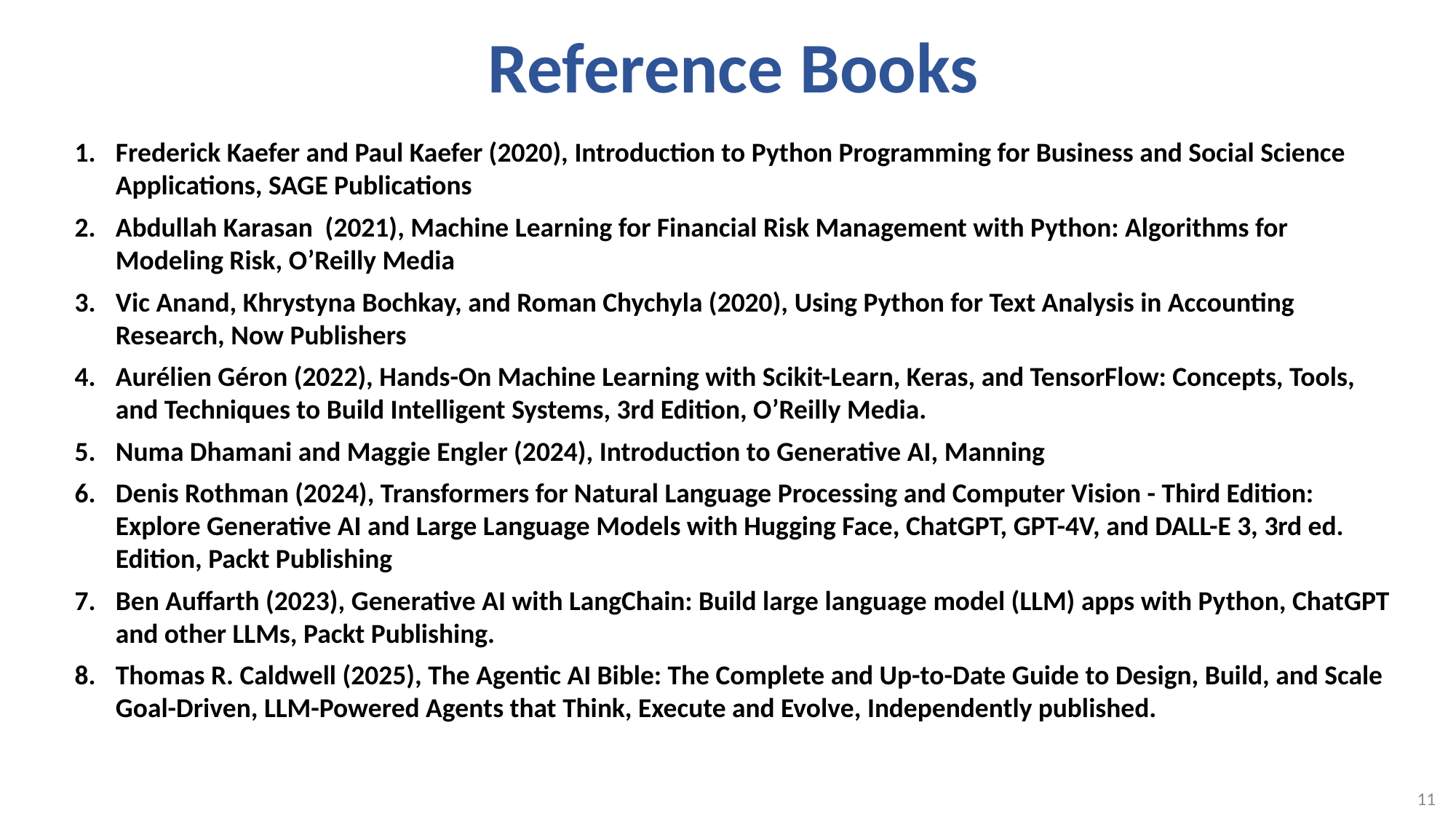

# Reference Books
Frederick Kaefer and Paul Kaefer (2020), Introduction to Python Programming for Business and Social Science Applications, SAGE Publications
Abdullah Karasan  (2021), Machine Learning for Financial Risk Management with Python: Algorithms for Modeling Risk, O’Reilly Media
Vic Anand, Khrystyna Bochkay, and Roman Chychyla (2020), Using Python for Text Analysis in Accounting Research, Now Publishers
Aurélien Géron (2022), Hands-On Machine Learning with Scikit-Learn, Keras, and TensorFlow: Concepts, Tools, and Techniques to Build Intelligent Systems, 3rd Edition, O’Reilly Media.
Numa Dhamani and Maggie Engler (2024), Introduction to Generative AI, Manning
Denis Rothman (2024), Transformers for Natural Language Processing and Computer Vision - Third Edition: Explore Generative AI and Large Language Models with Hugging Face, ChatGPT, GPT-4V, and DALL-E 3, 3rd ed. Edition, Packt Publishing
Ben Auffarth (2023), Generative AI with LangChain: Build large language model (LLM) apps with Python, ChatGPT and other LLMs, Packt Publishing.
Thomas R. Caldwell (2025), The Agentic AI Bible: The Complete and Up-to-Date Guide to Design, Build, and Scale Goal-Driven, LLM-Powered Agents that Think, Execute and Evolve, Independently published.

11